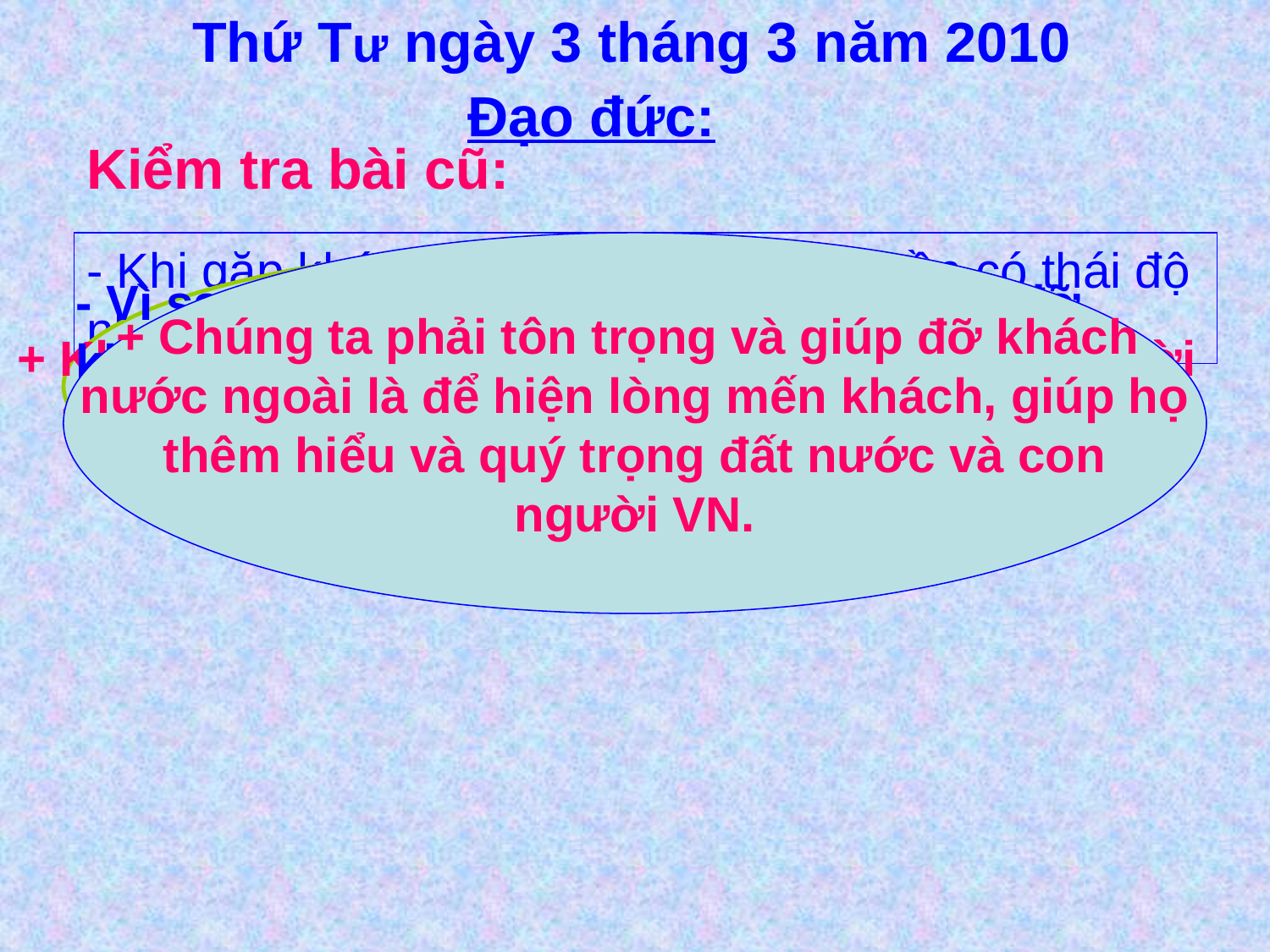

Thứ Tư ngày 3 tháng 3 năm 2010
Đạo đức:
Kiểm tra bài cũ:
+ Chúng ta phải tôn trọng và giúp đỡ khách
nước ngoài là để hiện lòng mến khách, giúp họ
 thêm hiểu và quý trọng đất nước và con
người VN.
- Khi gặp khách nước ngoài các em cần có thái độ như thế nào?
+ Khi gặp khách nước ngoài em có thể chào, cười
thân thiện và sẵn sàng giúp đỡ họ nếu họ nhờ.
- Vì sao chúng ta phải tôn trọng và giúp đỡ khách nước ngoài ?